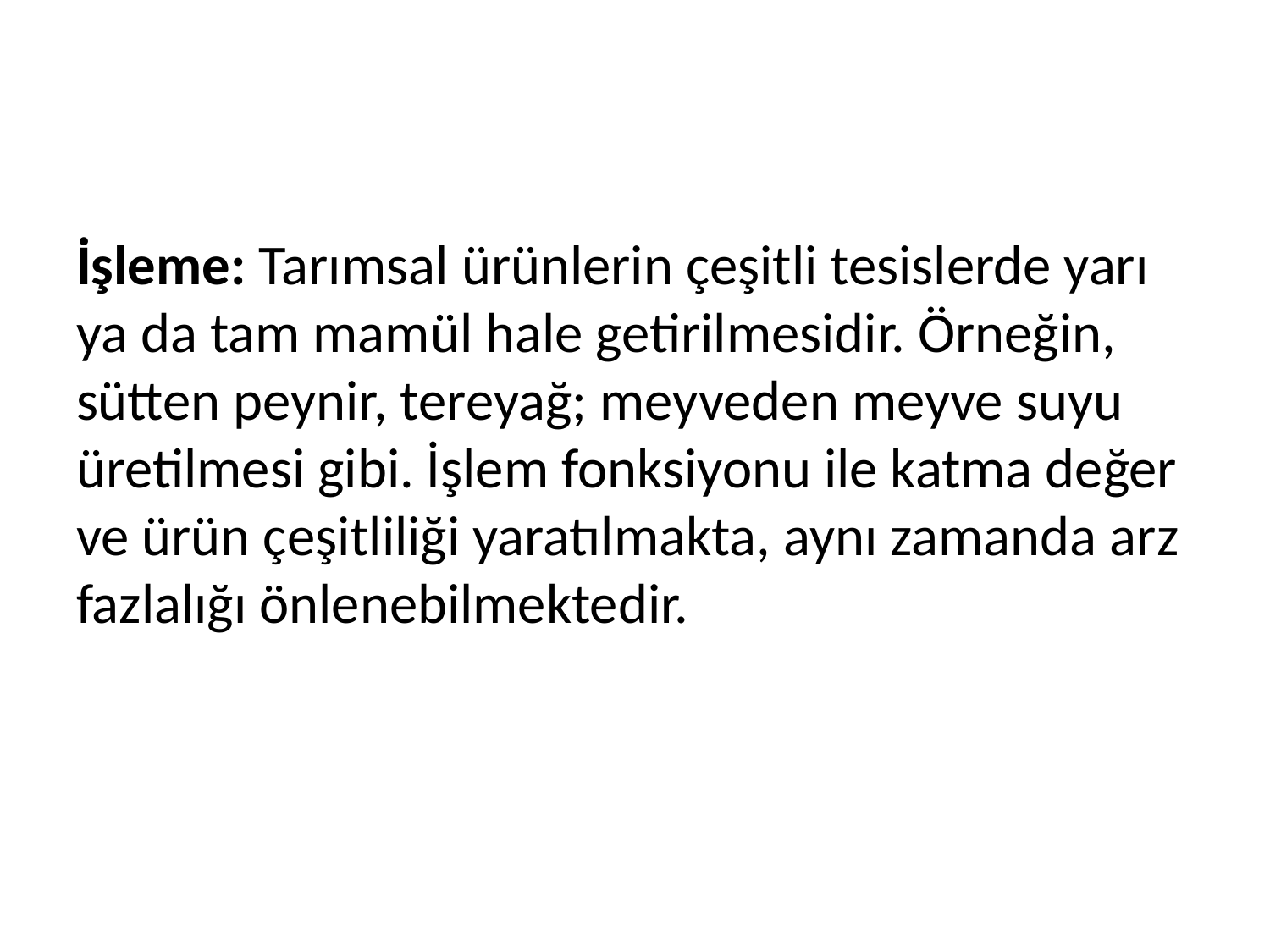

#
İşleme: Tarımsal ürünlerin çeşitli tesislerde yarı ya da tam mamül hale getirilmesidir. Örneğin, sütten peynir, tereyağ; meyveden meyve suyu üretilmesi gibi. İşlem fonksiyonu ile katma değer ve ürün çeşitliliği yaratılmakta, aynı zamanda arz fazlalığı önlenebilmektedir.